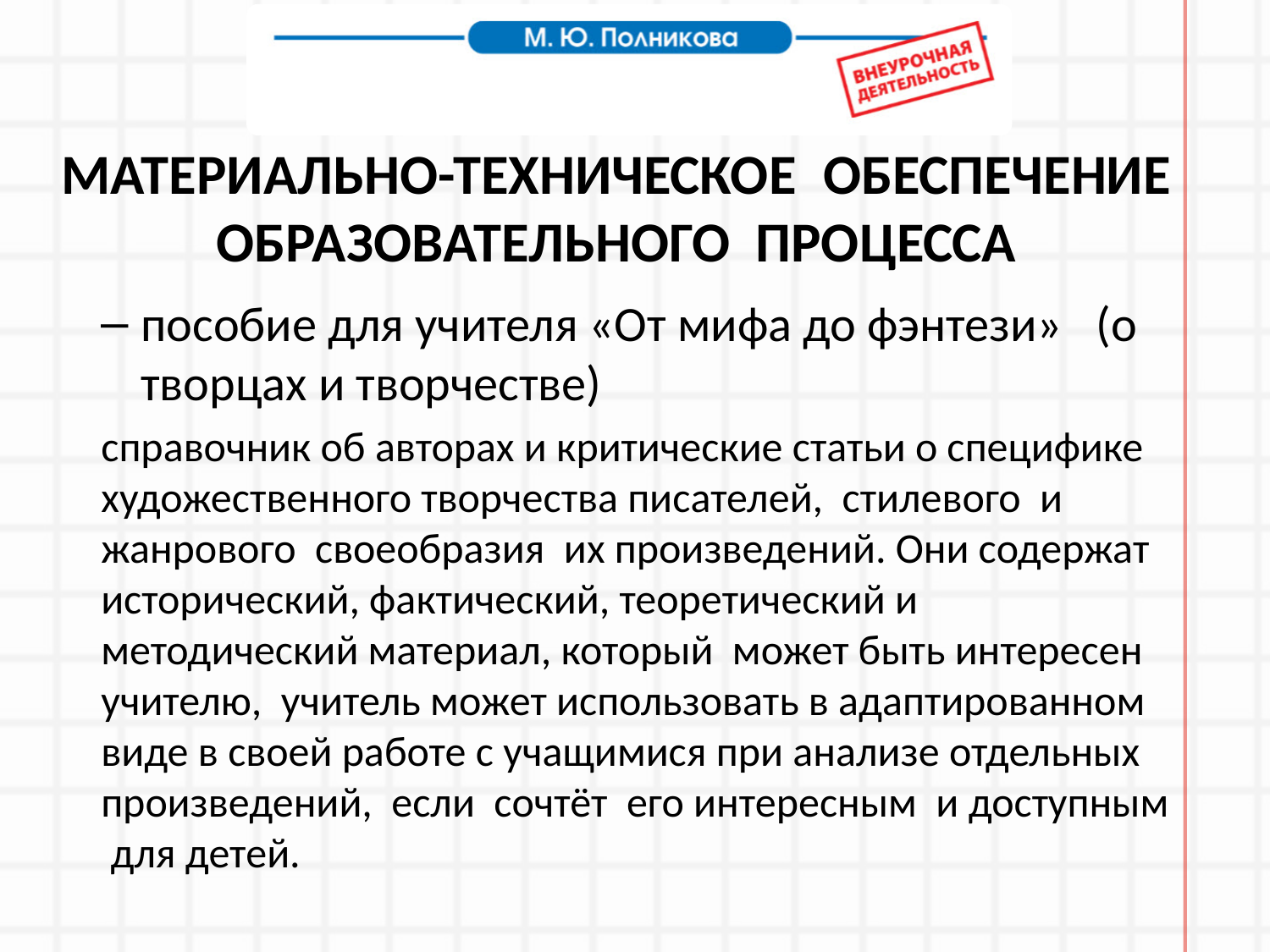

# МАТЕРИАЛЬНО-ТЕХНИЧЕСКОЕ	ОБЕСПЕЧЕНИЕ ОБРАЗОВАТЕЛЬНОГО  ПРОЦЕССА
пособие для учителя «От мифа до фэнтези»   (о творцах и творчестве)
справочник об авторах и критические статьи о специфике художественного творчества писателей,  стилевого  и жанрового  своеобразия  их произведений. Они содержат исторический, фактический, теоретический и методический материал, который  может быть интересен учителю,  учитель может использовать в адаптированном виде в своей работе с учащимися при анализе отдельных  произведений,  если  сочтёт  его интересным  и доступным  для детей.